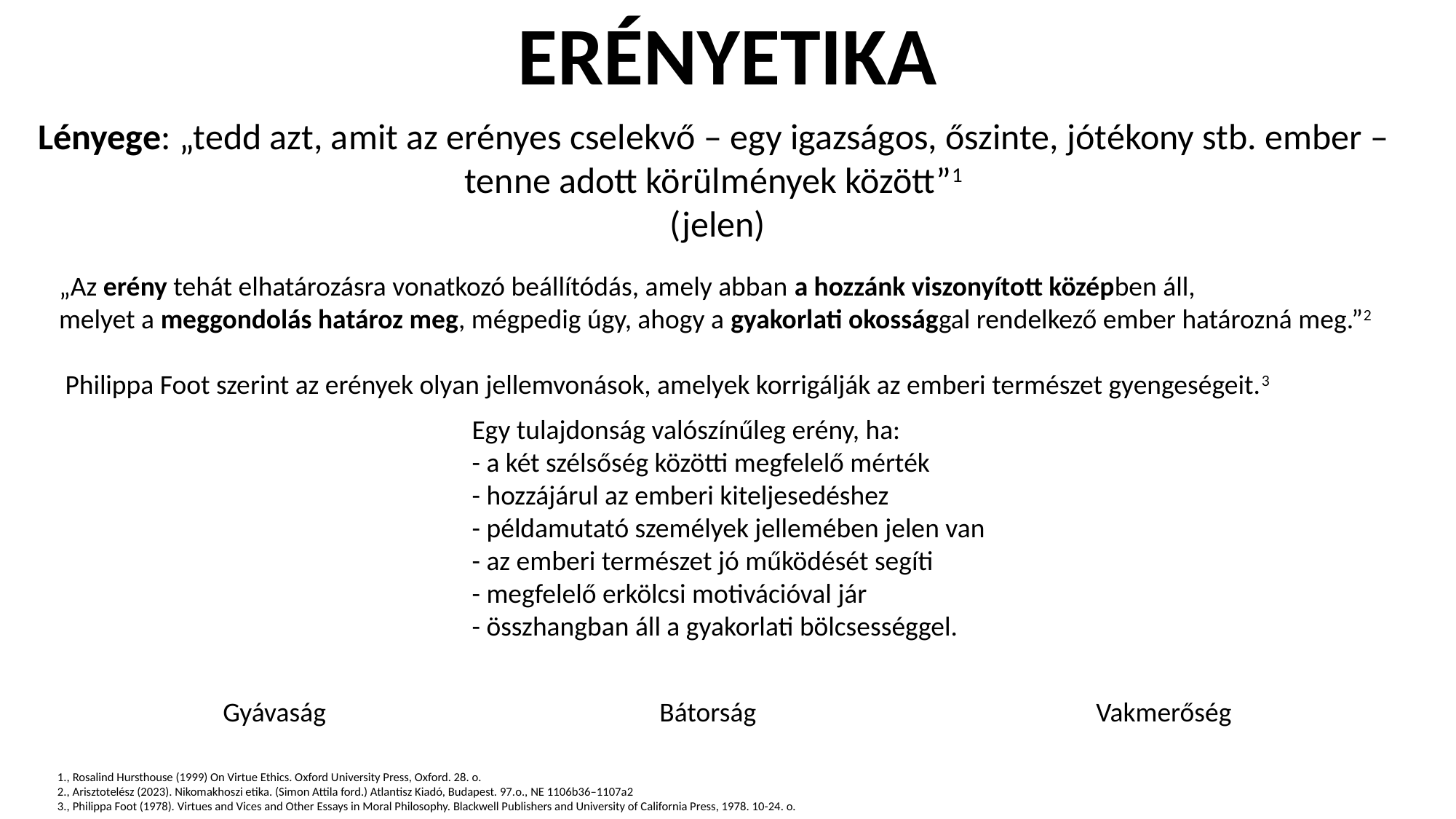

ERÉNYETIKA
Lényege: „tedd azt, amit az erényes cselekvő – egy igazságos, őszinte, jótékony stb. ember –
tenne adott körülmények között”1
(jelen)
„Az erény tehát elhatározásra vonatkozó beállítódás, amely abban a hozzánk viszonyított középben áll,
melyet a meggondolás határoz meg, mégpedig úgy, ahogy a gyakorlati okossággal rendelkező ember határozná meg.”2

 Philippa Foot szerint az erények olyan jellemvonások, amelyek korrigálják az emberi természet gyengeségeit.3
Egy tulajdonság valószínűleg erény, ha:
- a két szélsőség közötti megfelelő mérték
- hozzájárul az emberi kiteljesedéshez
- példamutató személyek jellemében jelen van
- az emberi természet jó működését segíti
- megfelelő erkölcsi motivációval jár
- összhangban áll a gyakorlati bölcsességgel.
Gyávaság				Bátorság				Vakmerőség
1., Rosalind Hursthouse (1999) On Virtue Ethics. Oxford University Press, Oxford. 28. o.
2., Arisztotelész (2023). Nikomakhoszi etika. (Simon Attila ford.) Atlantisz Kiadó, Budapest. 97.o., NE 1106b36–1107a2
3., Philippa Foot (1978). Virtues and Vices and Other Essays in Moral Philosophy. Blackwell Publishers and University of California Press, 1978. 10-24. o.